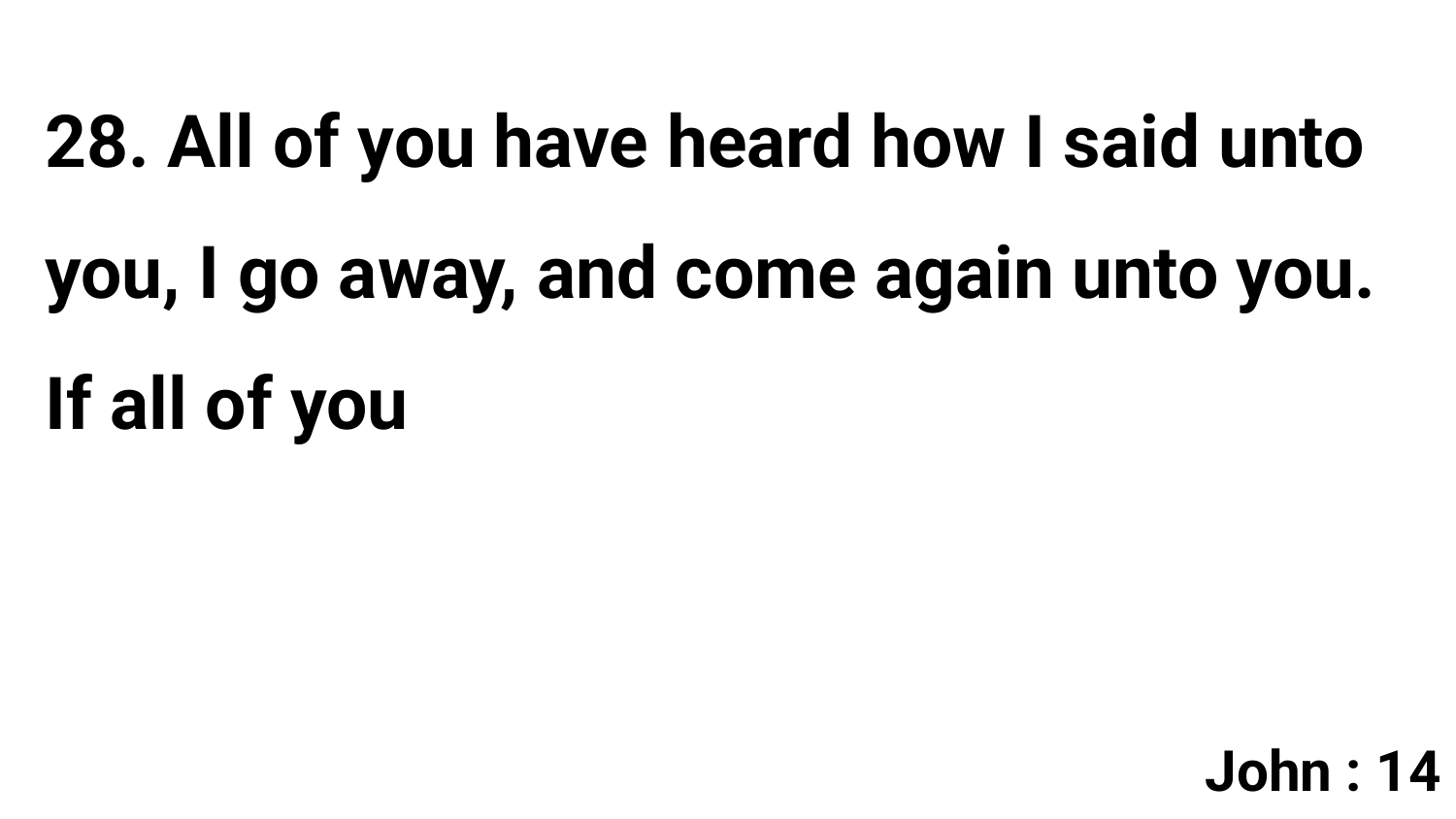

28. All of you have heard how I said unto you, I go away, and come again unto you. If all of you
John : 14